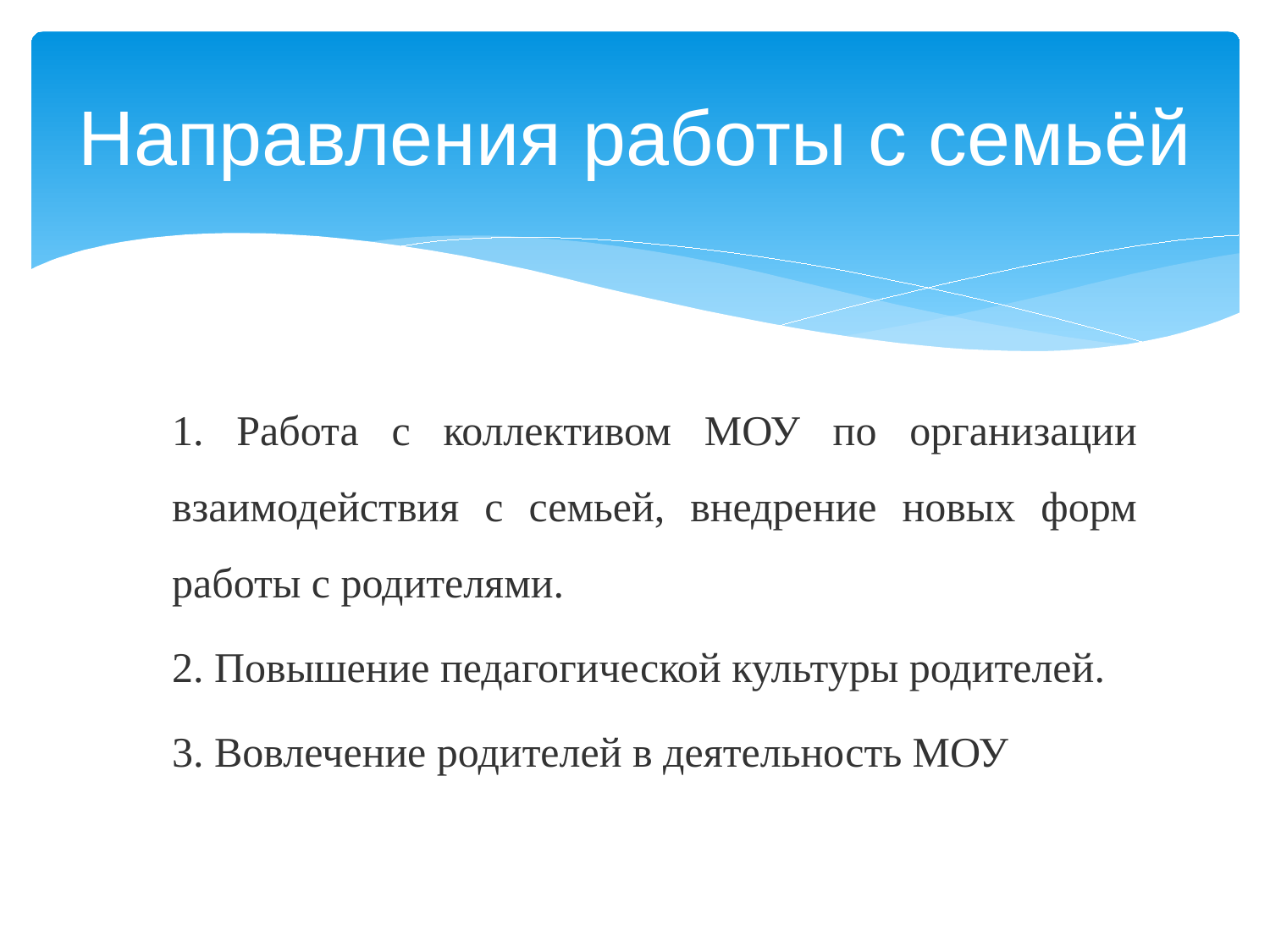

# Направления работы с семьёй
1. Работа с коллективом МОУ по организации взаимодействия с семьей, внедрение новых форм работы с родителями.
2. Повышение педагогической культуры родителей.
3. Вовлечение родителей в деятельность МОУ